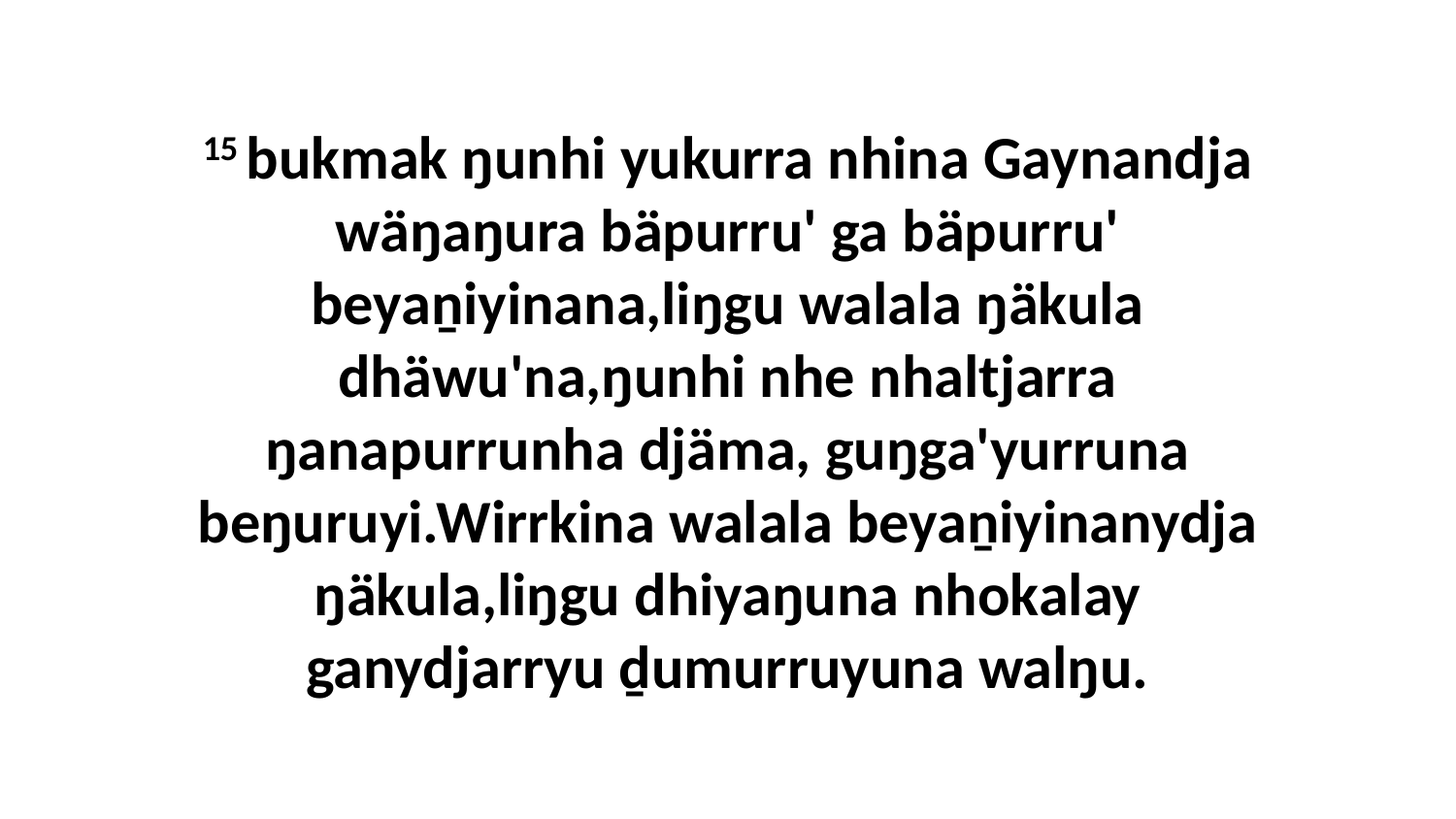

15 bukmak ŋunhi yukurra nhina Gaynandja wäŋaŋura bäpurru' ga bäpurru' beyaṉiyinana,liŋgu walala ŋäkula dhäwu'na,ŋunhi nhe nhaltjarra ŋanapurrunha djäma, guŋga'yurruna beŋuruyi.Wirrkina walala beyaṉiyinanydja ŋäkula,liŋgu dhiyaŋuna nhokalay ganydjarryu ḏumurruyuna walŋu.